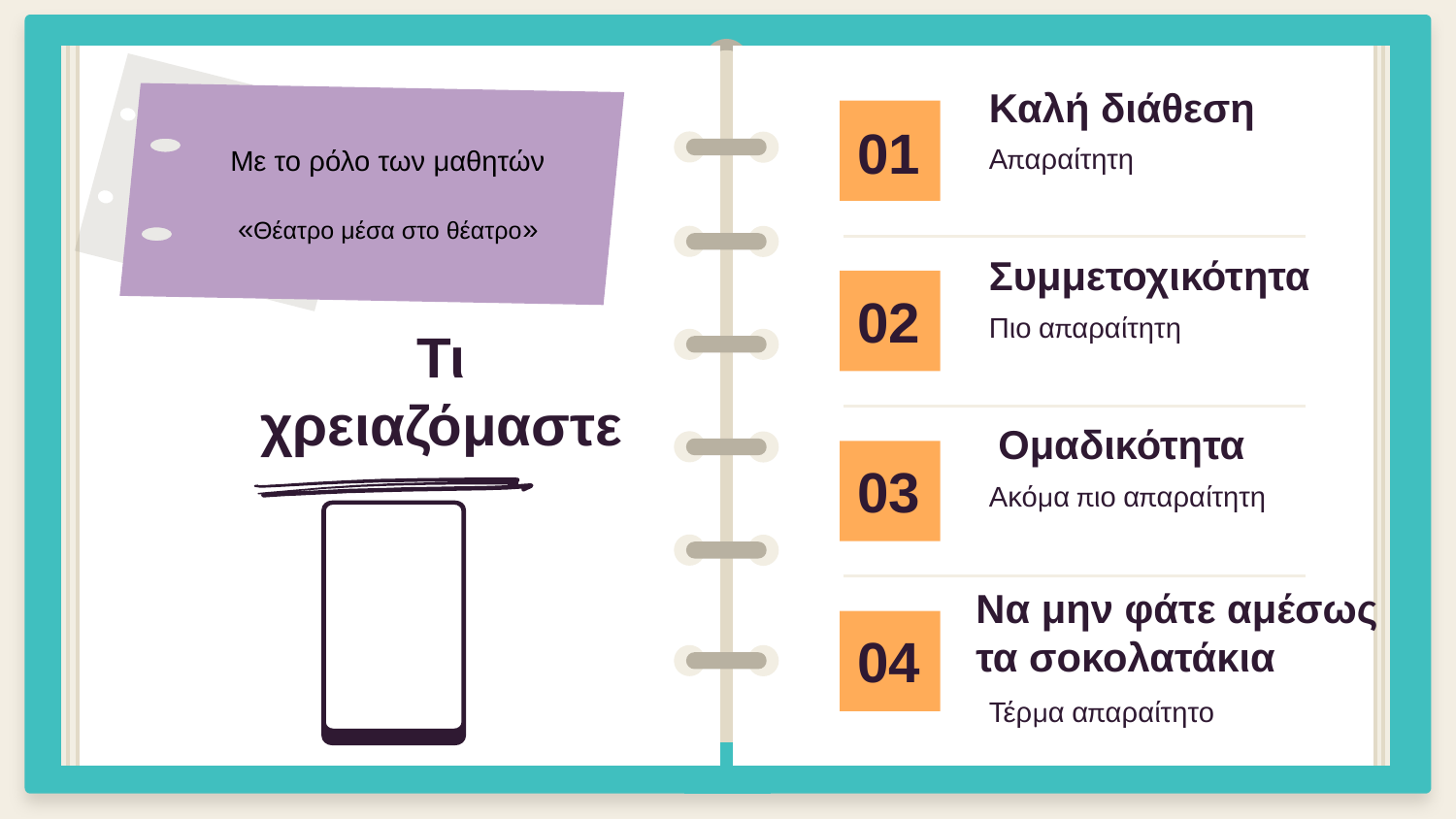

Καλή διάθεση
            Με το ρόλο των μαθητών

    «Θέατρο μέσα στο θέατρο»

01
Απαραίτητη
Συμμετοχικότητα

02
Πιο απαραίτητη
# Τι χρειαζόμαστε
  Ομαδικότητα

03
Ακόμα πιο απαραίτητη

Να μην φάτε αμέσως
τα σοκολατάκια

04
Τέρμα απαραίτητο